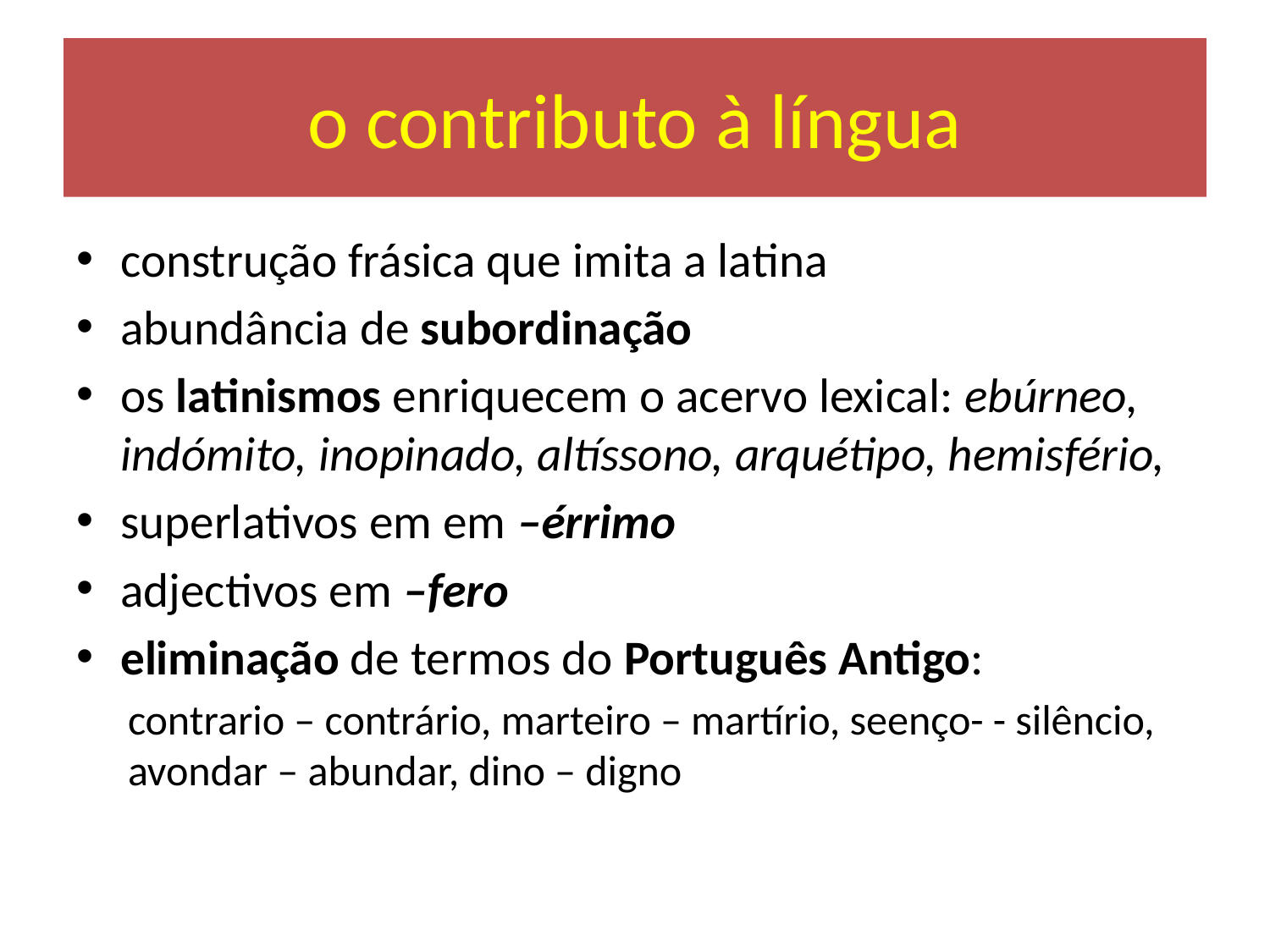

# o contributo à língua
construção frásica que imita a latina
abundância de subordinação
os latinismos enriquecem o acervo lexical: ebúrneo, indómito, inopinado, altíssono, arquétipo, hemisfério,
superlativos em em –érrimo
adjectivos em –fero
eliminação de termos do Português Antigo:
contrario – contrário, marteiro – martírio, seenço- - silêncio, avondar – abundar, dino – digno